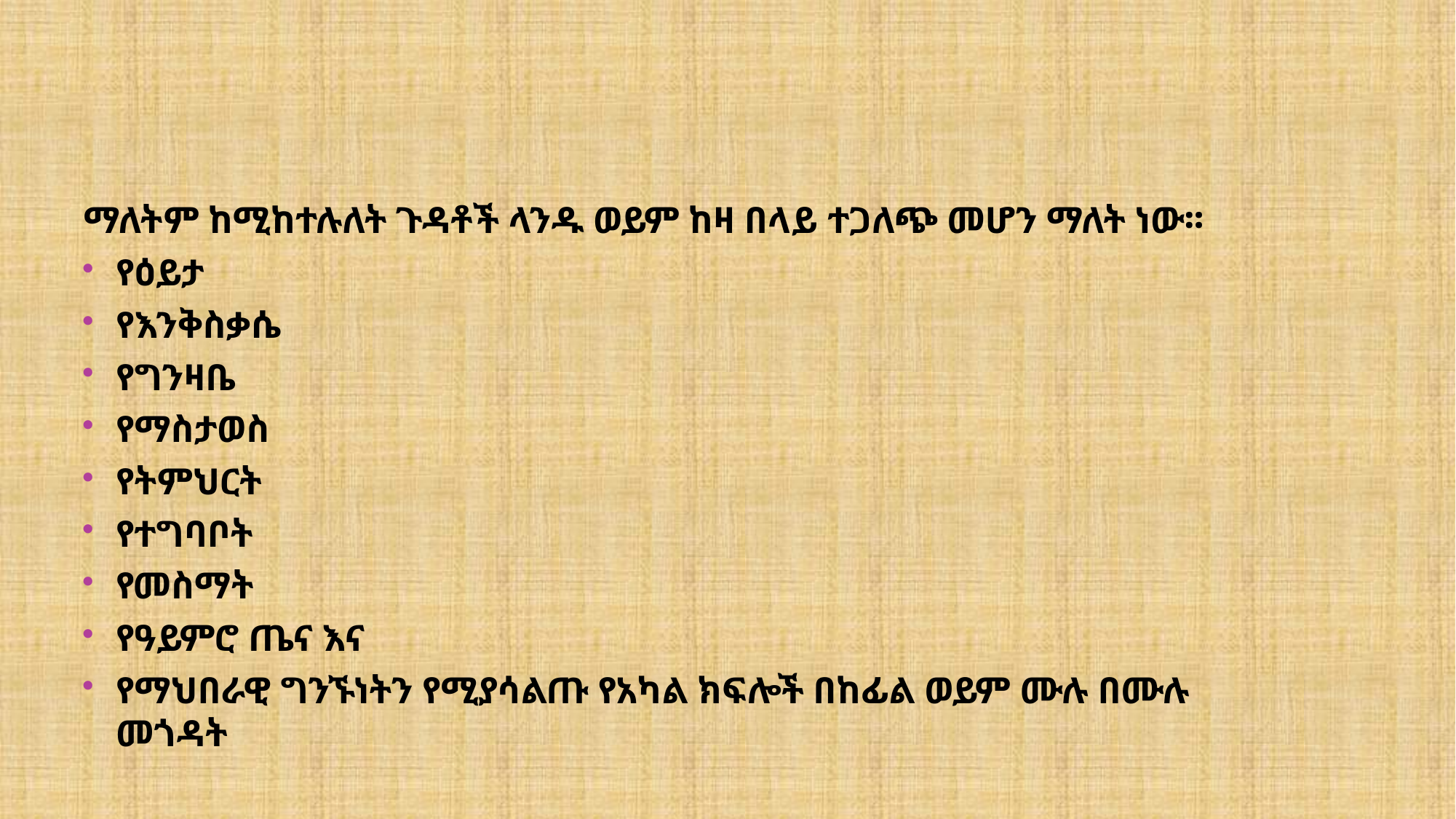

ማለትም ከሚከተሉለት ጉዳቶች ላንዱ ወይም ከዛ በላይ ተጋለጭ መሆን ማለት ነው፡፡
የዕይታ
የእንቅስቃሴ
የግንዛቤ
የማስታወስ
የትምህርት
የተግባቦት
የመስማት
የዓይምሮ ጤና እና
የማህበራዊ ግንኙነትን የሚያሳልጡ የአካል ክፍሎች በከፊል ወይም ሙሉ በሙሉ መጎዳት